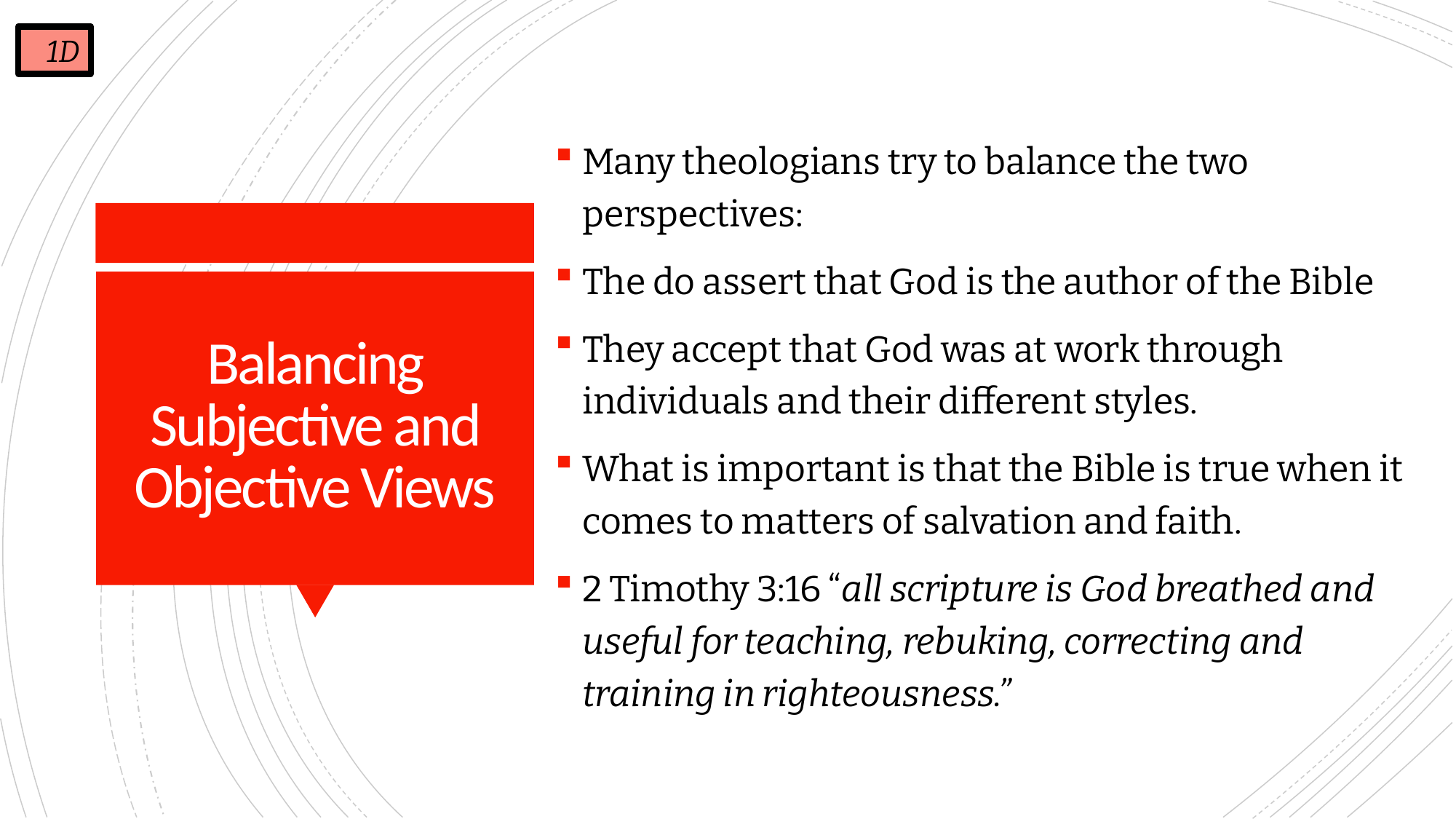

1D
Many theologians try to balance the two perspectives:
The do assert that God is the author of the Bible
They accept that God was at work through individuals and their different styles.
What is important is that the Bible is true when it comes to matters of salvation and faith.
2 Timothy 3:16 “all scripture is God breathed and useful for teaching, rebuking, correcting and training in righteousness.”
# Balancing Subjective and Objective Views